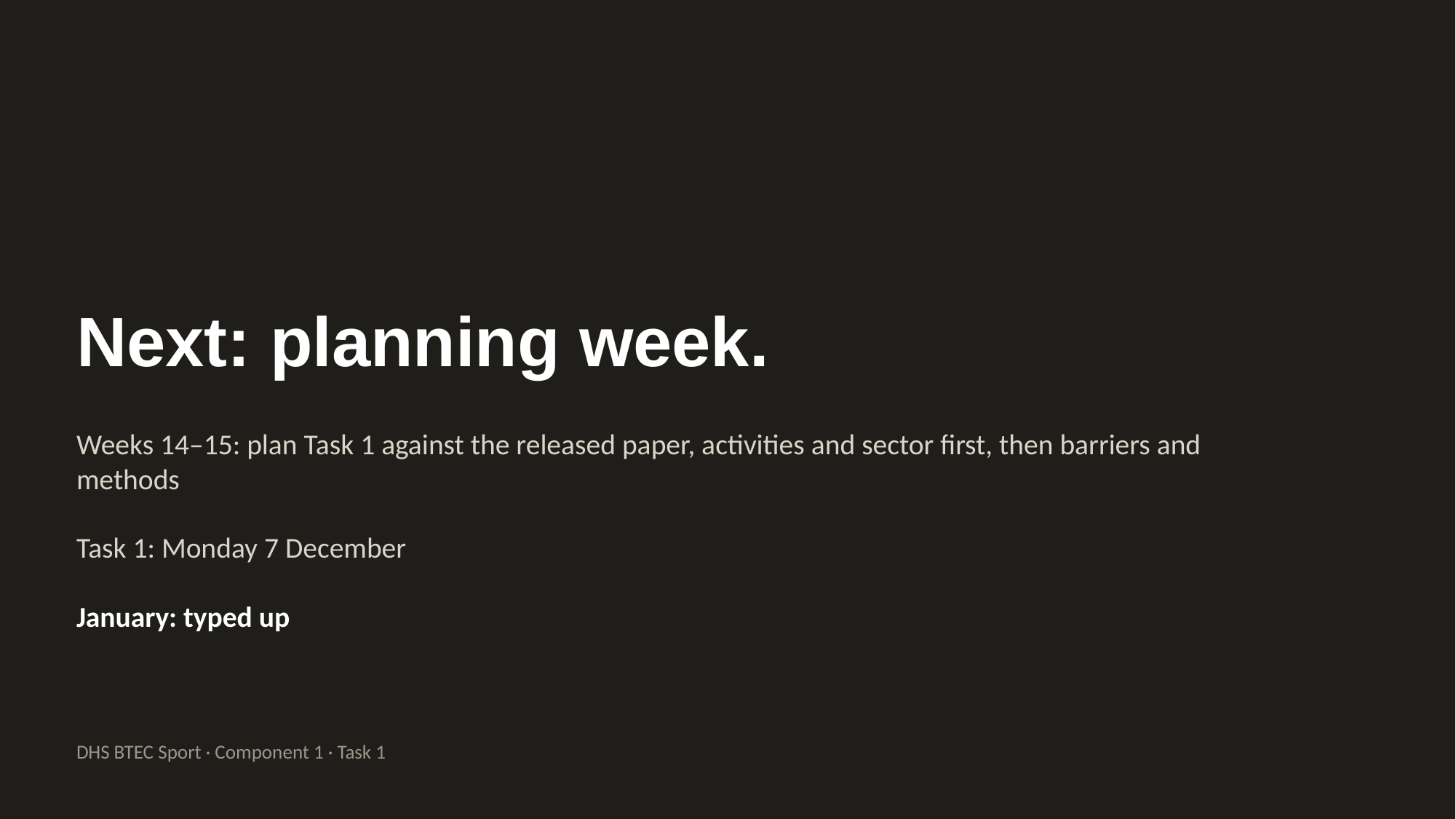

Next: planning week.
Weeks 14–15: plan Task 1 against the released paper, activities and sector first, then barriers and methods

Task 1: Monday 7 December

January: typed up
DHS BTEC Sport · Component 1 · Task 1